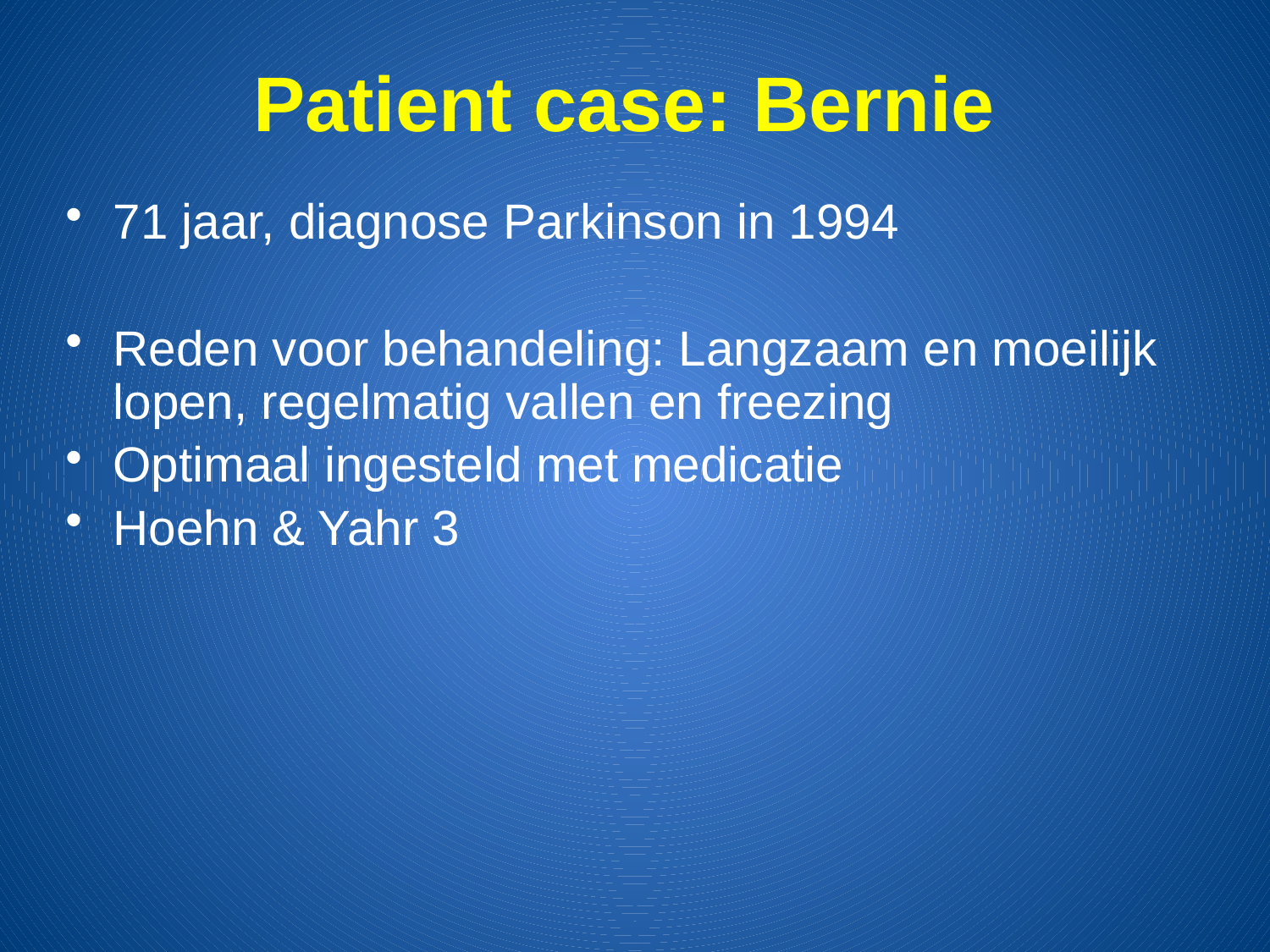

# Patient case: Bernie
71 jaar, diagnose Parkinson in 1994

Reden voor behandeling: Langzaam en moeilijk lopen, regelmatig vallen en freezing
Optimaal ingesteld met medicatie
Hoehn & Yahr 3